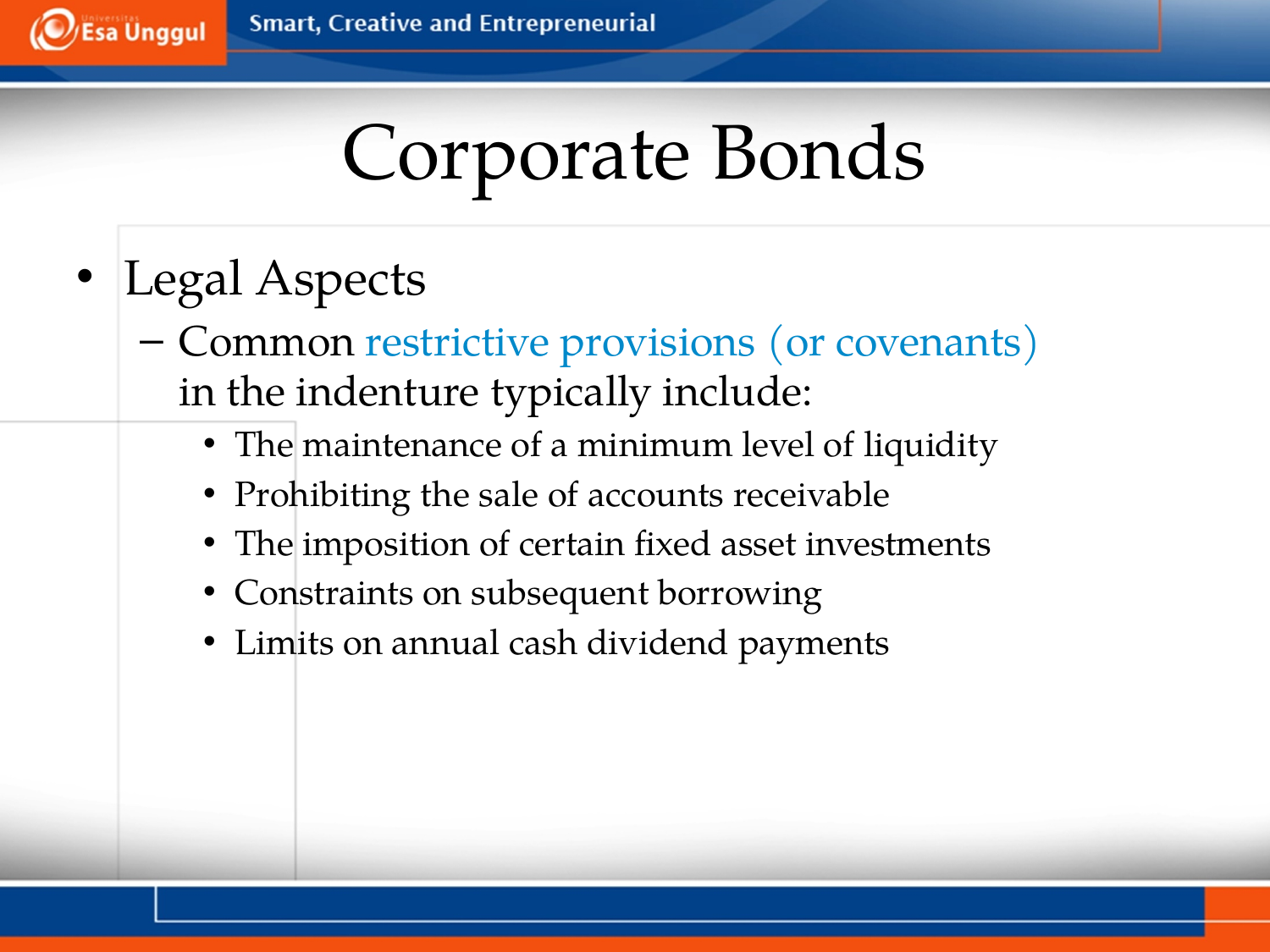

# Corporate Bonds
Legal Aspects
Common restrictive provisions (or covenants)
in the indenture typically include:
The maintenance of a minimum level of liquidity
Prohibiting the sale of accounts receivable
The imposition of certain fixed asset investments
Constraints on subsequent borrowing
Limits on annual cash dividend payments